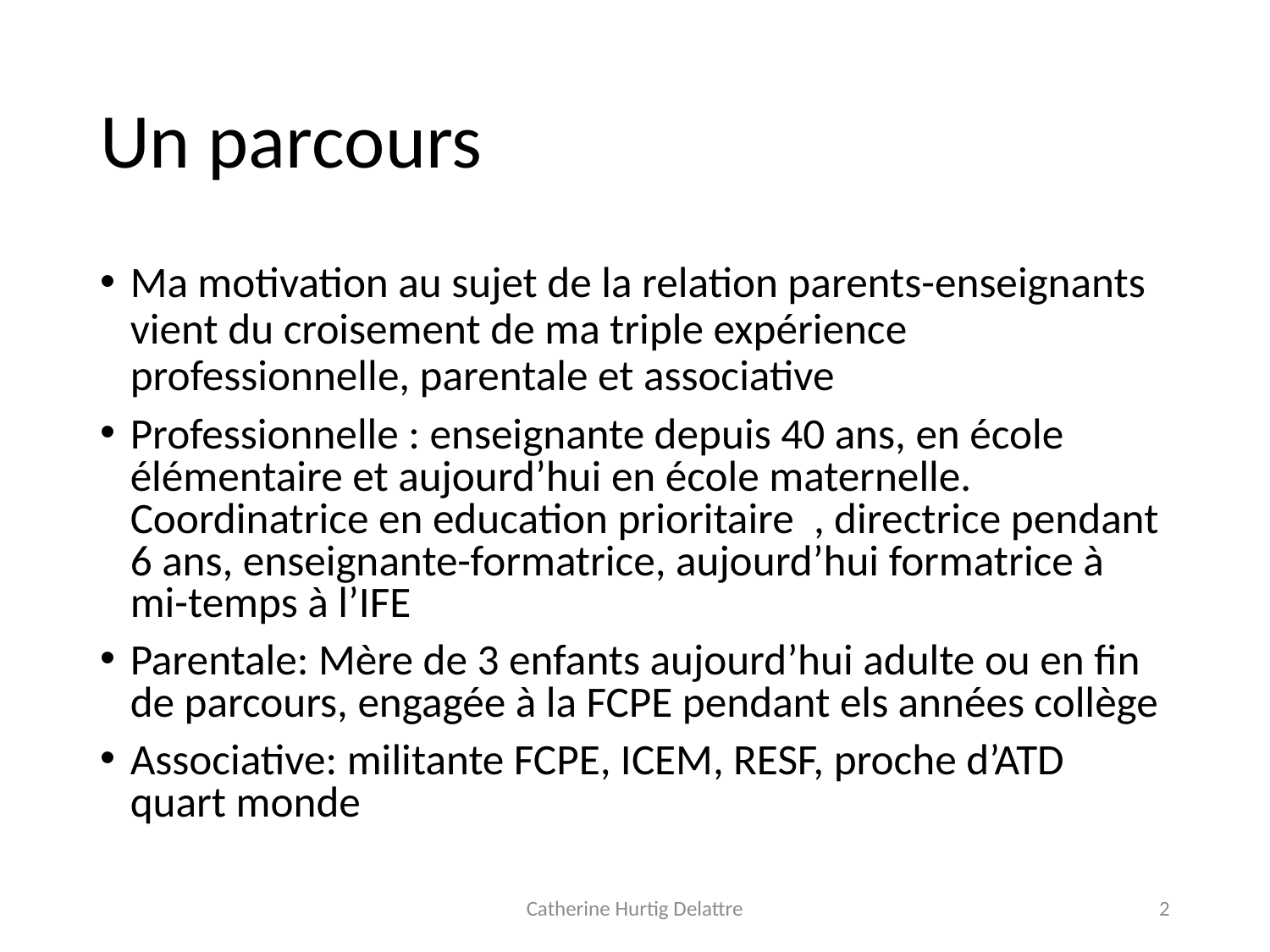

# Un parcours
Ma motivation au sujet de la relation parents-enseignants vient du croisement de ma triple expérience professionnelle, parentale et associative
Professionnelle : enseignante depuis 40 ans, en école élémentaire et aujourd’hui en école maternelle. Coordinatrice en education prioritaire  , directrice pendant 6 ans, enseignante-formatrice, aujourd’hui formatrice à mi-temps à l’IFE
Parentale: Mère de 3 enfants aujourd’hui adulte ou en fin de parcours, engagée à la FCPE pendant els années collège
Associative: militante FCPE, ICEM, RESF, proche d’ATD quart monde

Catherine Hurtig Delattre
2